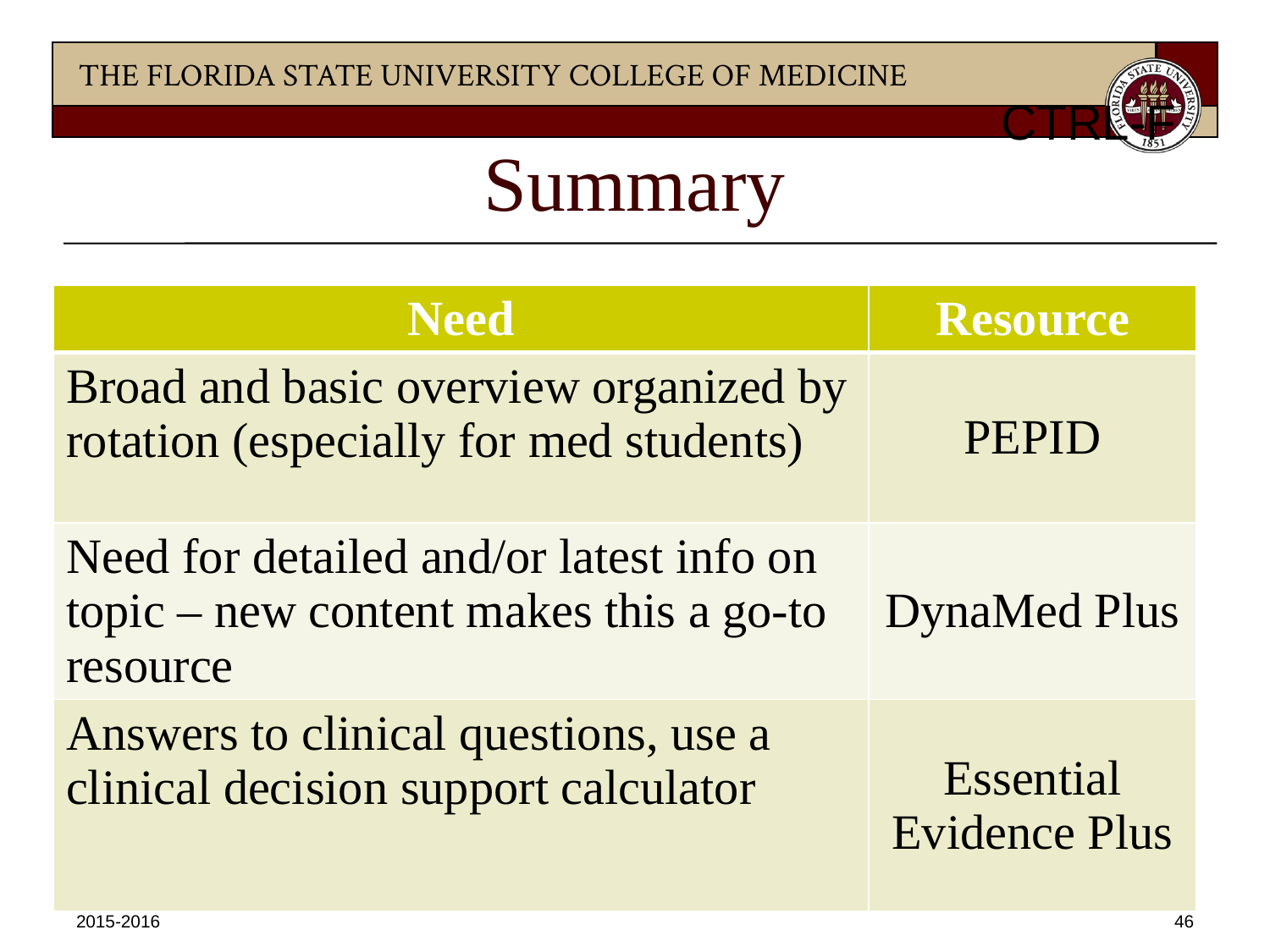

CTRL-F
# Summary
| Need | Resource |
| --- | --- |
| Broad and basic overview organized by rotation (especially for med students) | PEPID |
| Need for detailed and/or latest info on topic – new content makes this a go-to resource | DynaMed Plus |
| Answers to clinical questions, use a clinical decision support calculator | Essential Evidence Plus |
2015-2016
46